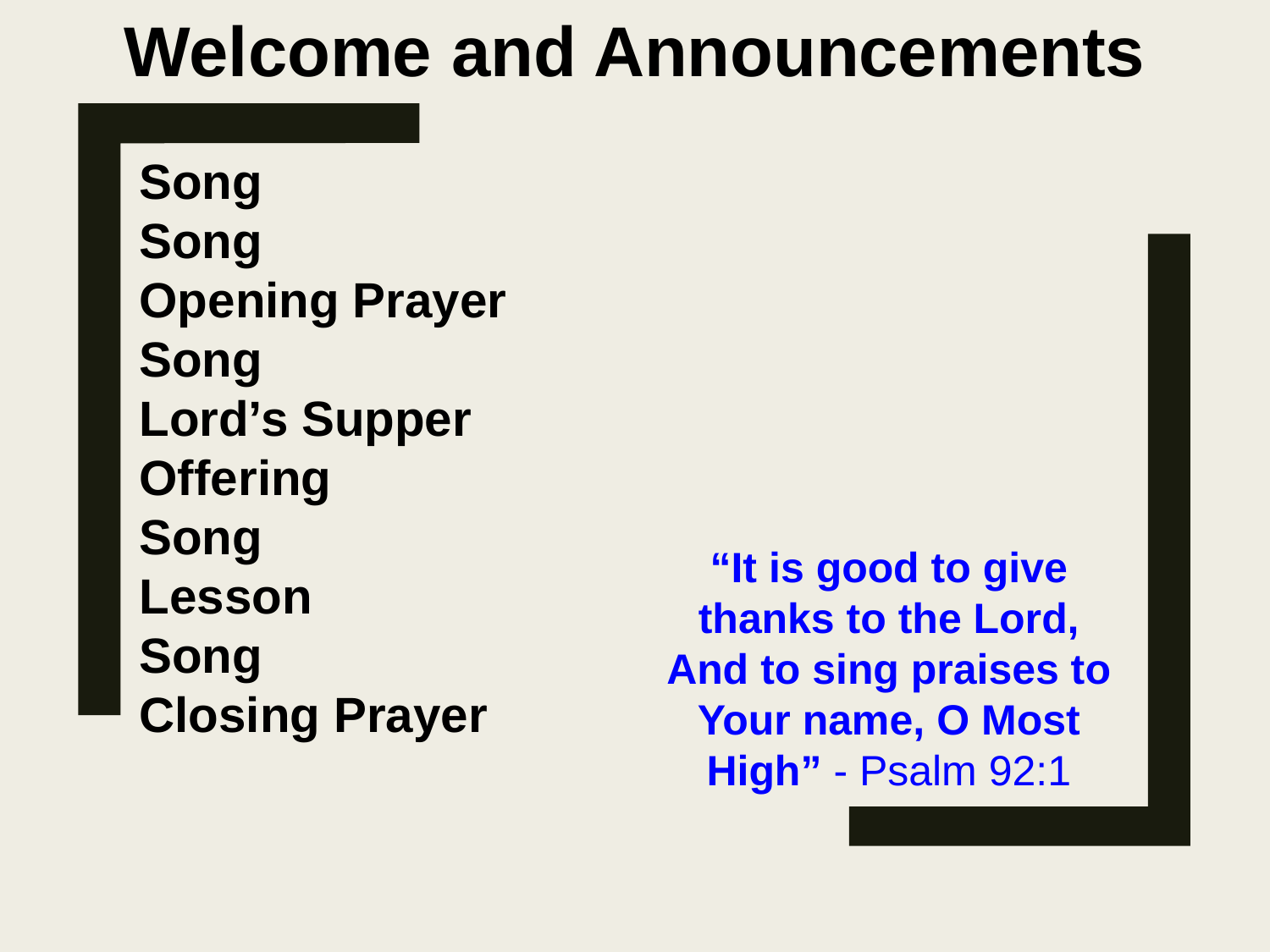

Welcome and Announcements

Song
Song
Opening Prayer
Song
Lord’s Supper
Offering
Song
Lesson
Song
Closing Prayer
“It is good to give thanks to the Lord,
And to sing praises to Your name, O Most High” - Psalm 92:1